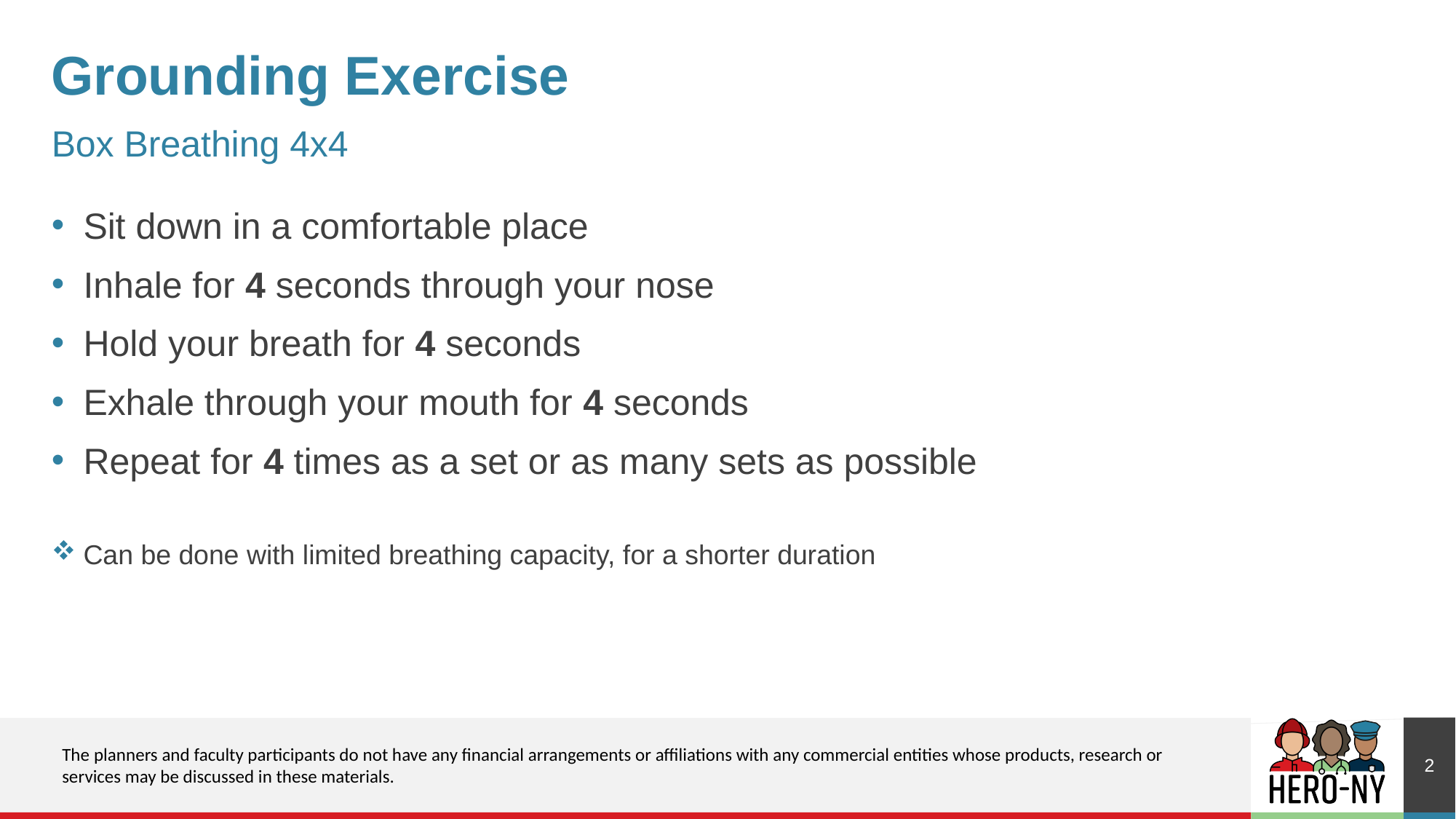

# Grounding Exercise
Box Breathing 4x4
Sit down in a comfortable place
Inhale for 4 seconds through your nose
Hold your breath for 4 seconds
Exhale through your mouth for 4 seconds
Repeat for 4 times as a set or as many sets as possible

Can be done with limited breathing capacity, for a shorter duration
2
The planners and faculty participants do not have any financial arrangements or affiliations with any commercial entities whose products, research or services may be discussed in these materials.